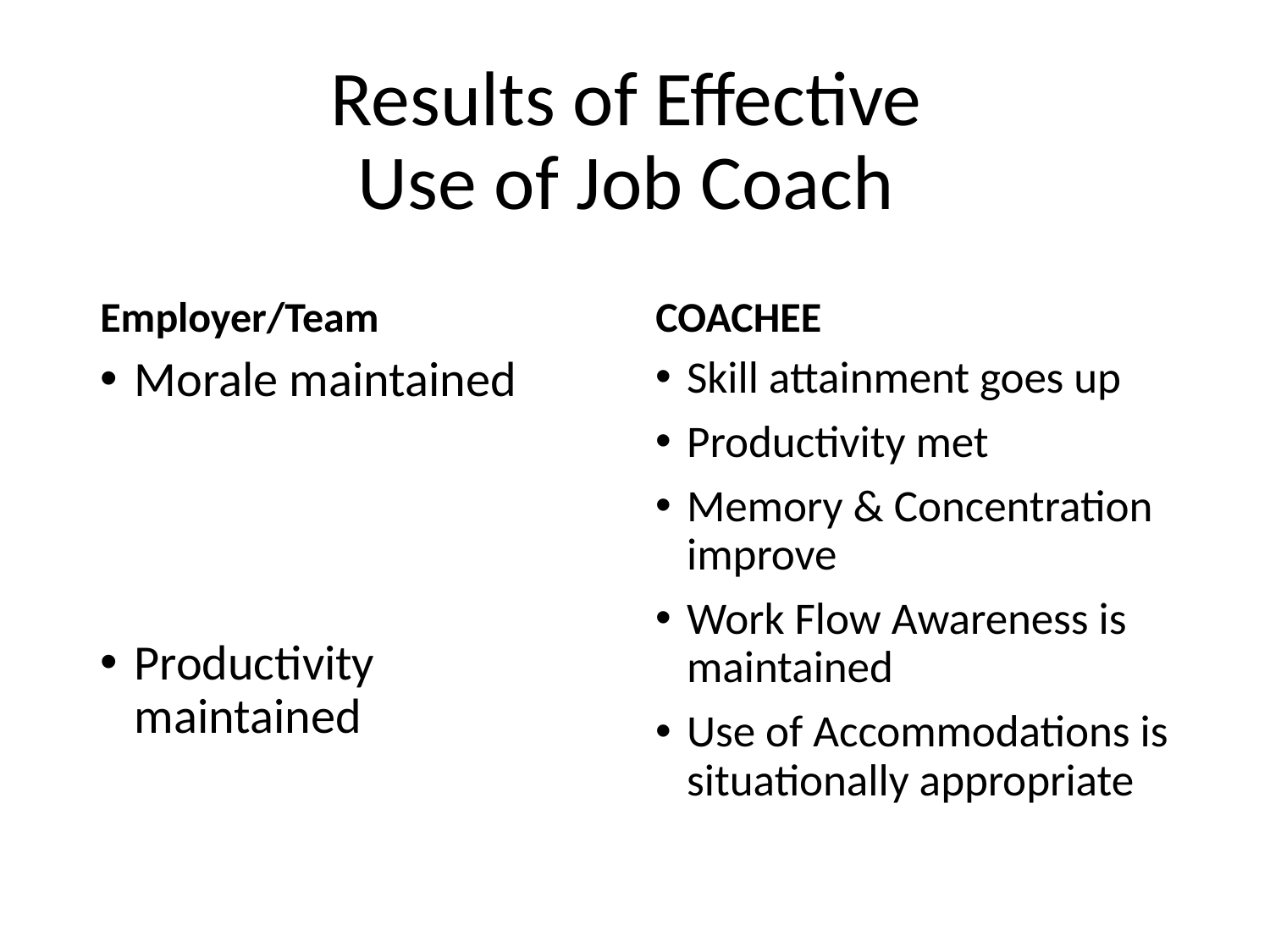

# Results of Effective Use of Job Coach
Employer/Team
COACHEE
Morale maintained

Productivity maintained
Skill attainment goes up
Productivity met
Memory & Concentration improve
Work Flow Awareness is maintained
Use of Accommodations is situationally appropriate